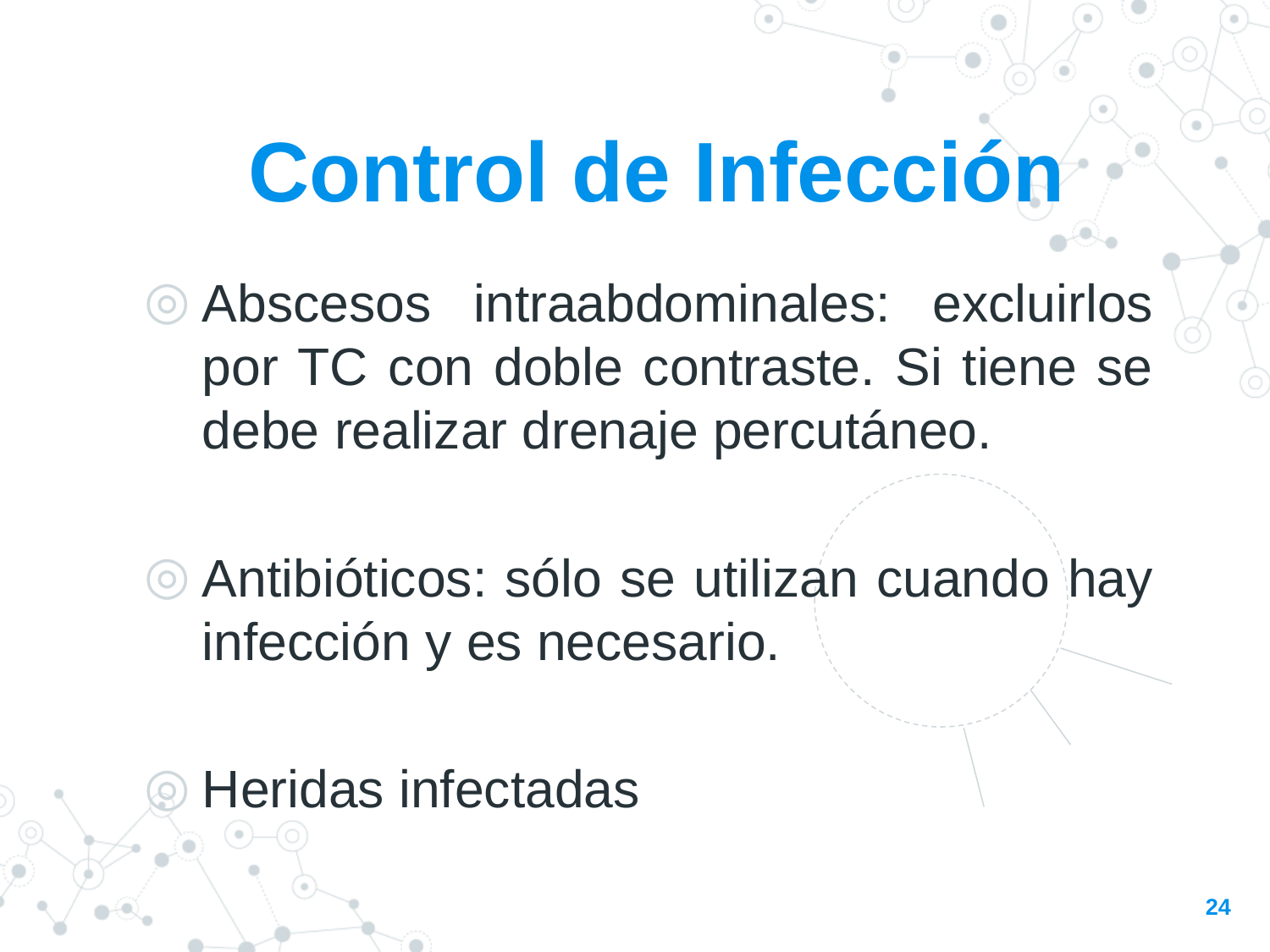

Control de Infección
Abscesos intraabdominales: excluirlos por TC con doble contraste. Si tiene se debe realizar drenaje percutáneo.

Antibióticos: sólo se utilizan cuando hay infección y es necesario.

Heridas infectadas

24